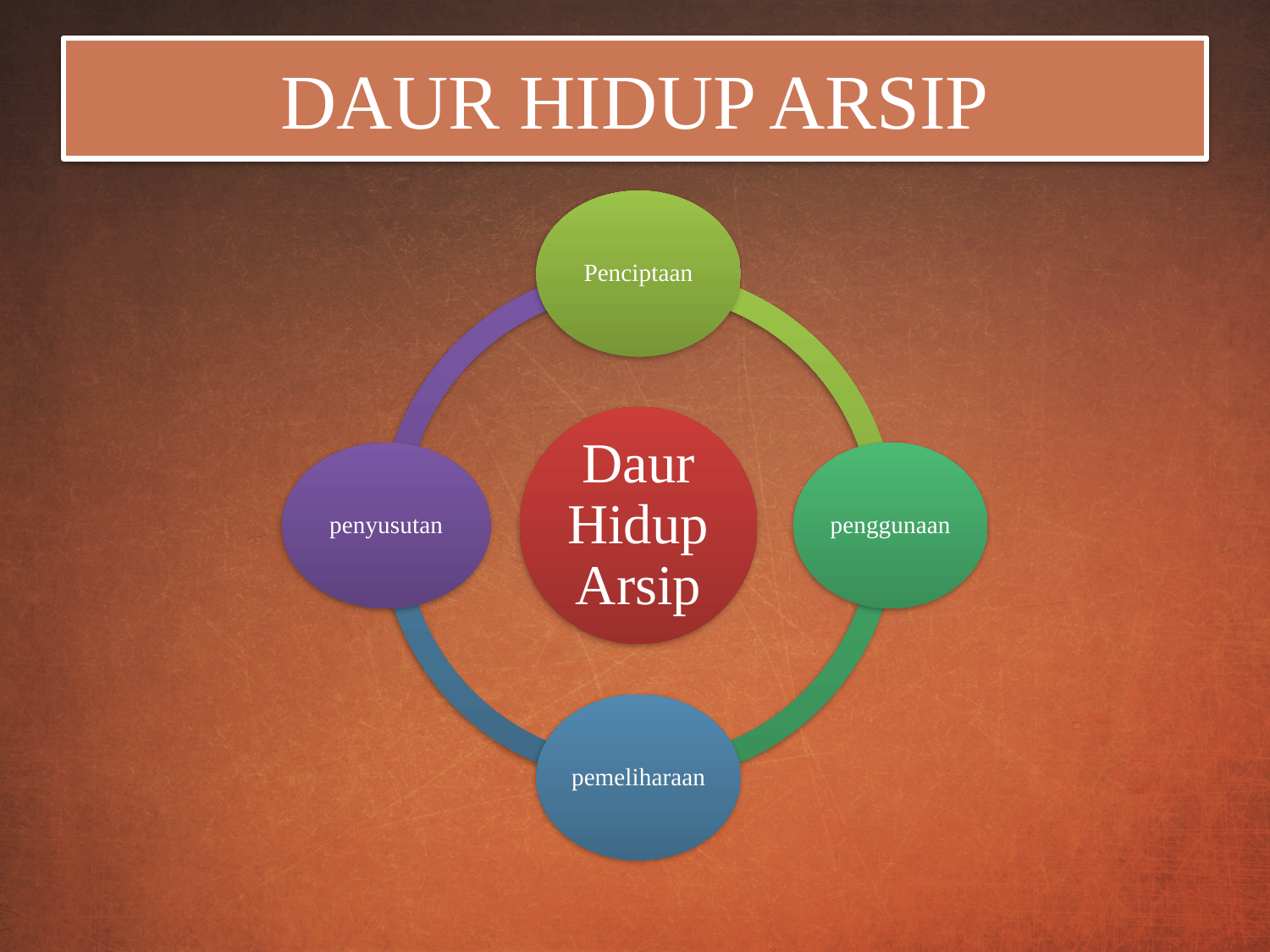

# DAUR HIDUP ARSIP
Daur Hidup Arsip
Penciptaan
penggunaan
pemeliharaan
penyusutan